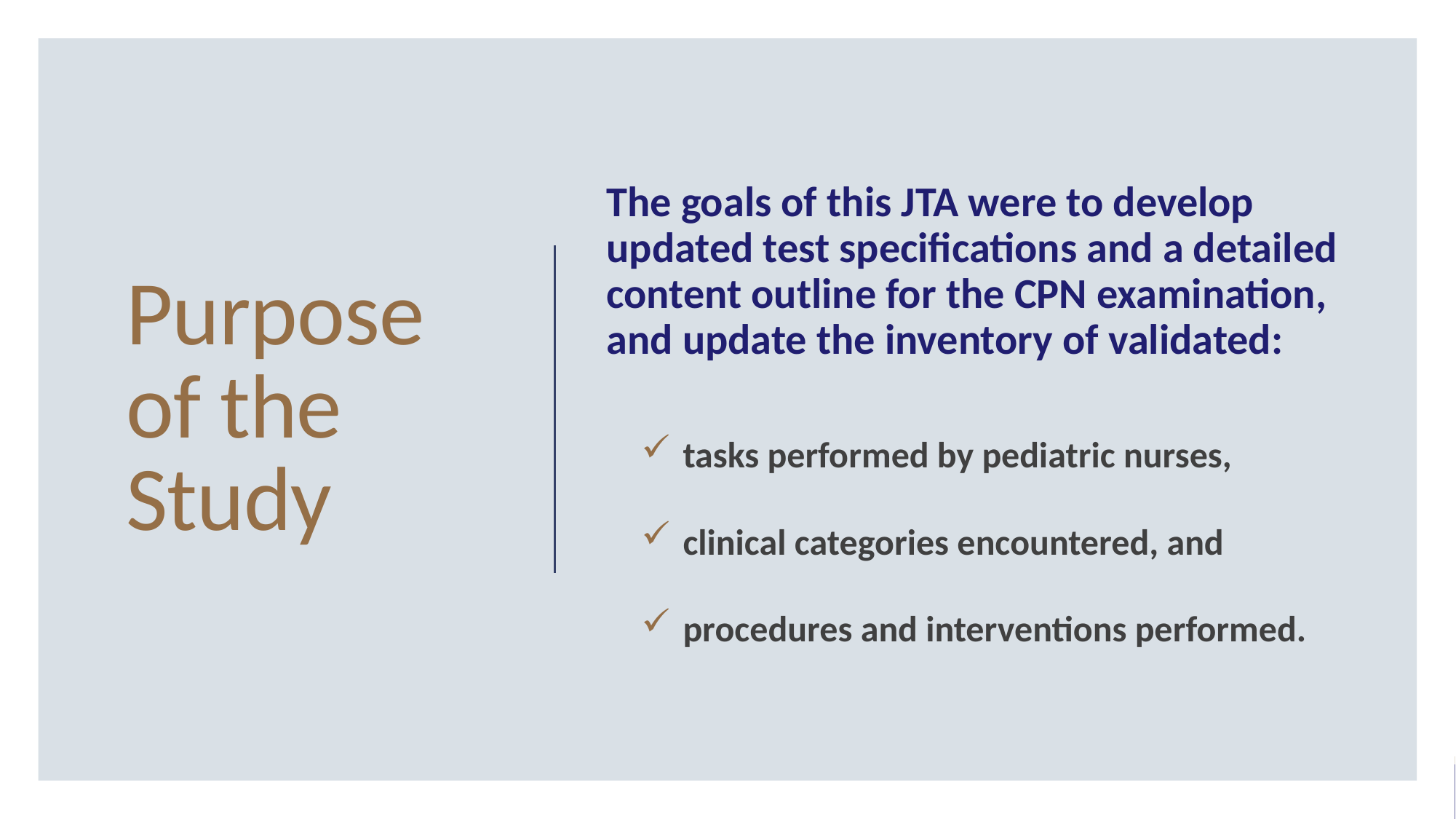

The goals of this JTA were to develop updated test specifications and a detailed content outline for the CPN examination, and update the inventory of validated:

tasks performed by pediatric nurses,

clinical categories encountered, and

procedures and interventions performed.
# Purpose of the Study